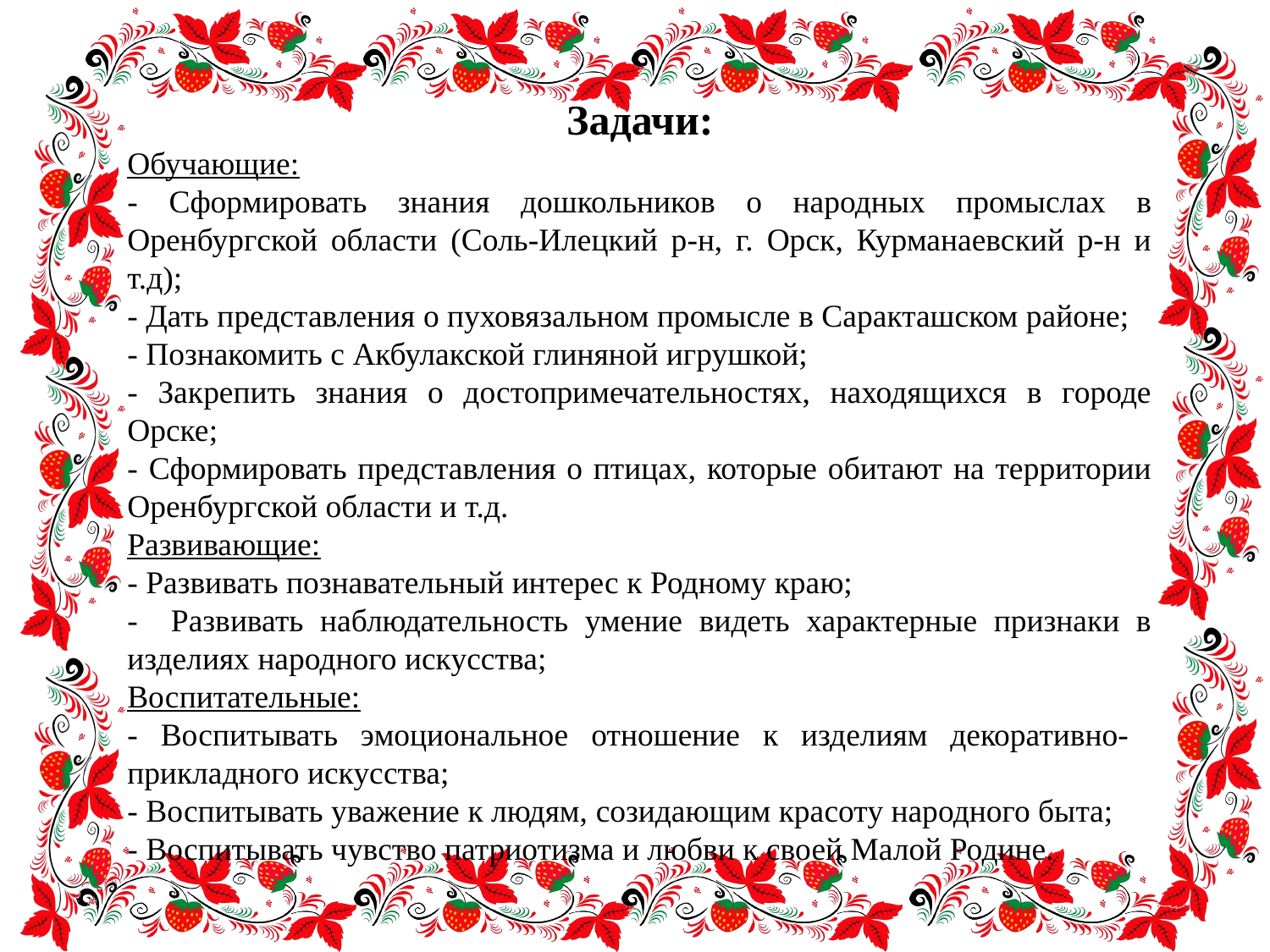

Задачи:
Обучающие:
- Сформировать знания дошкольников о народных промыслах в Оренбургской области (Соль-Илецкий р-н, г. Орск, Курманаевский р-н и т.д);
- Дать представления о пуховязальном промысле в Саракташском районе;
- Познакомить с Акбулакской глиняной игрушкой;
- Закрепить знания о достопримечательностях, находящихся в городе Орске;
- Сформировать представления о птицах, которые обитают на территории Оренбургской области и т.д.
Развивающие:
- Развивать познавательный интерес к Родному краю;
-  Развивать наблюдательность умение видеть характерные признаки в изделиях народного искусства;
Воспитательные:
- Воспитывать эмоциональное отношение к изделиям декоративно-  прикладного искусства;
- Воспитывать уважение к людям, созидающим красоту народного быта;
- Воспитывать чувство патриотизма и любви к своей Малой Родине.